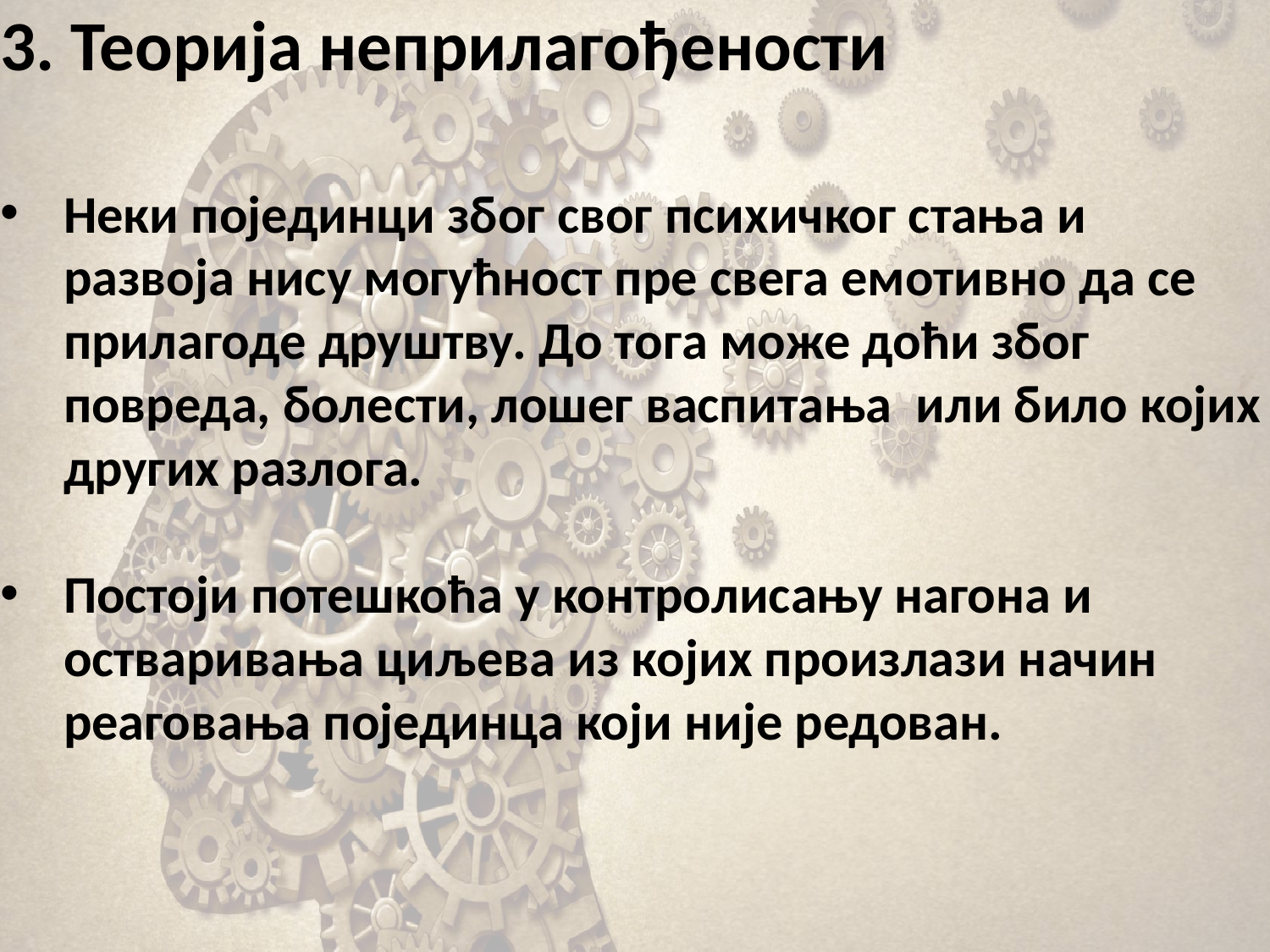

# 3. Теорија неприлагођености

Неки појединци због свог психичког стања и развоја нису могућност пре свега емотивно да се прилагоде друштву. До тога може доћи због повреда, болести, лошег васпитања  или било којих других разлога.

Постоји потешкоћа у контролисању нагона и остваривања циљева из којих произлази начин реаговања појединца који није редован.